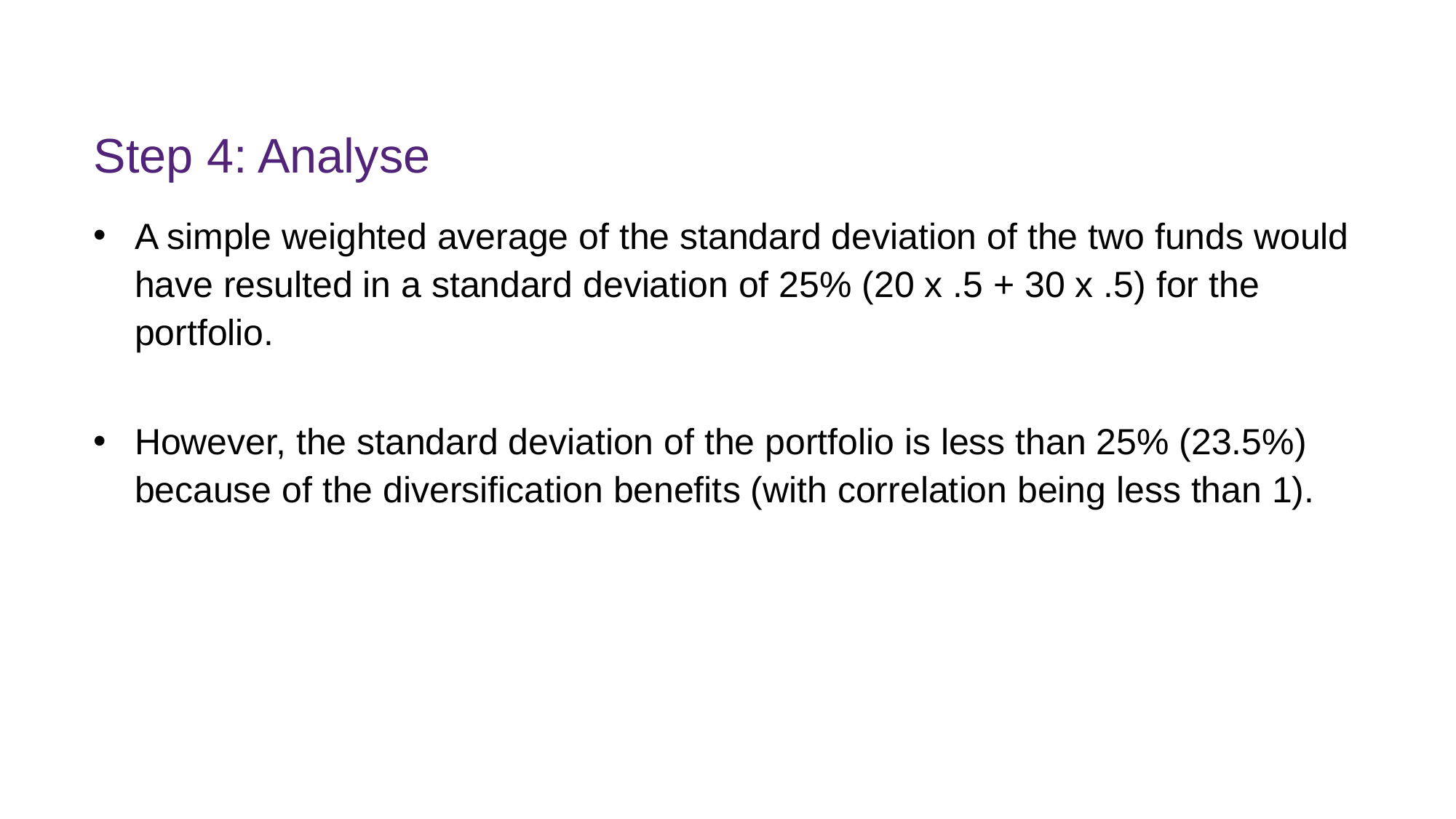

# Step 4: Analyse
A simple weighted average of the standard deviation of the two funds would have resulted in a standard deviation of 25% (20 x .5 + 30 x .5) for the portfolio.

However, the standard deviation of the portfolio is less than 25% (23.5%) because of the diversification benefits (with correlation being less than 1).
FINM7409